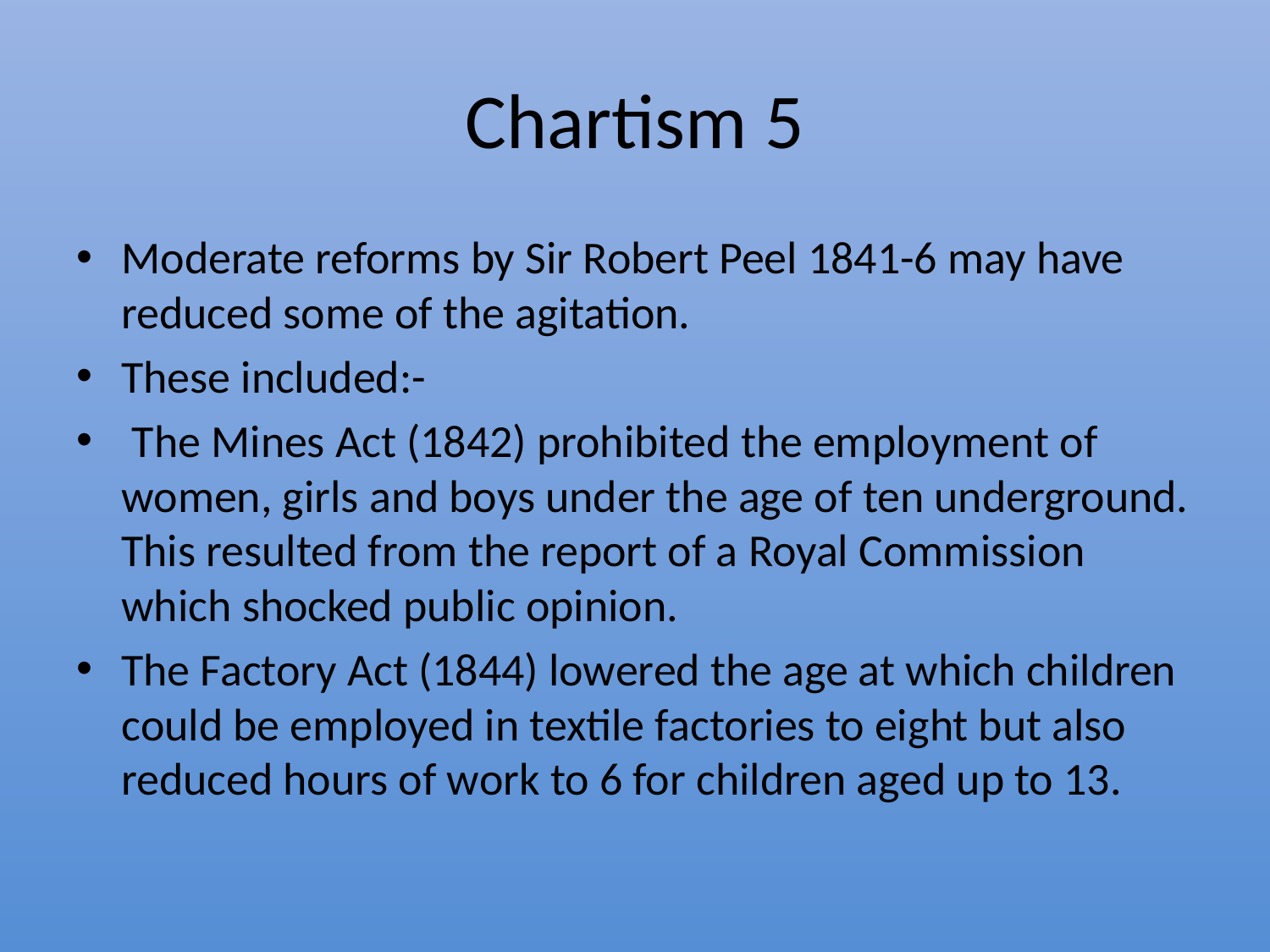

# Chartism 5
Moderate reforms by Sir Robert Peel 1841-6 may have reduced some of the agitation.
These included:-
 The Mines Act (1842) prohibited the employment of women, girls and boys under the age of ten underground. This resulted from the report of a Royal Commission which shocked public opinion.
The Factory Act (1844) lowered the age at which children could be employed in textile factories to eight but also reduced hours of work to 6 for children aged up to 13.